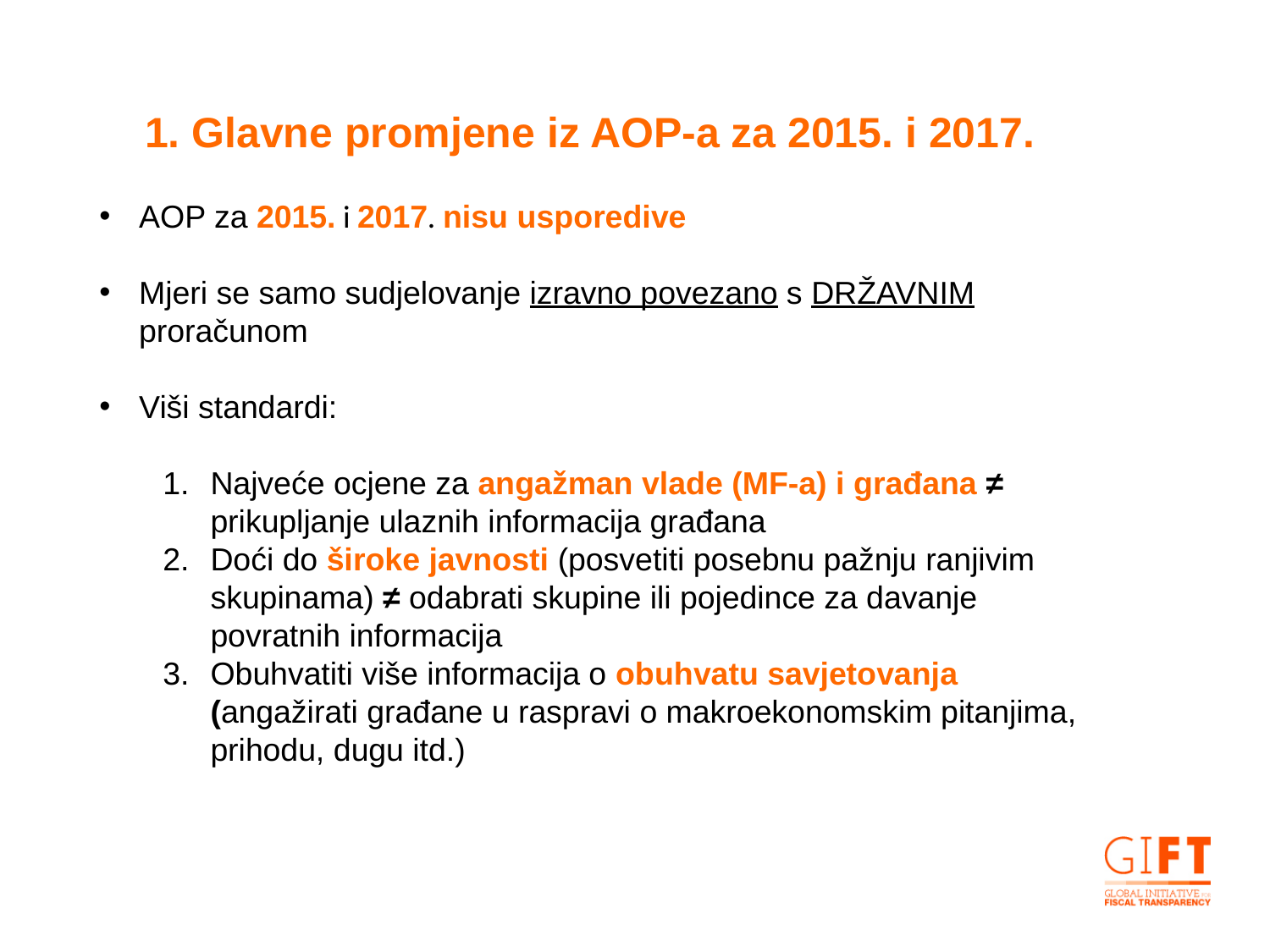

1. Glavne promjene iz AOP-a za 2015. i 2017.
AOP za 2015. i 2017. nisu usporedive

Mjeri se samo sudjelovanje izravno povezano s DRŽAVNIM proračunom

Viši standardi:

Najveće ocjene za angažman vlade (MF-a) i građana ≠ prikupljanje ulaznih informacija građana
Doći do široke javnosti (posvetiti posebnu pažnju ranjivim skupinama) ≠ odabrati skupine ili pojedince za davanje povratnih informacija
Obuhvatiti više informacija o obuhvatu savjetovanja (angažirati građane u raspravi o makroekonomskim pitanjima, prihodu, dugu itd.)